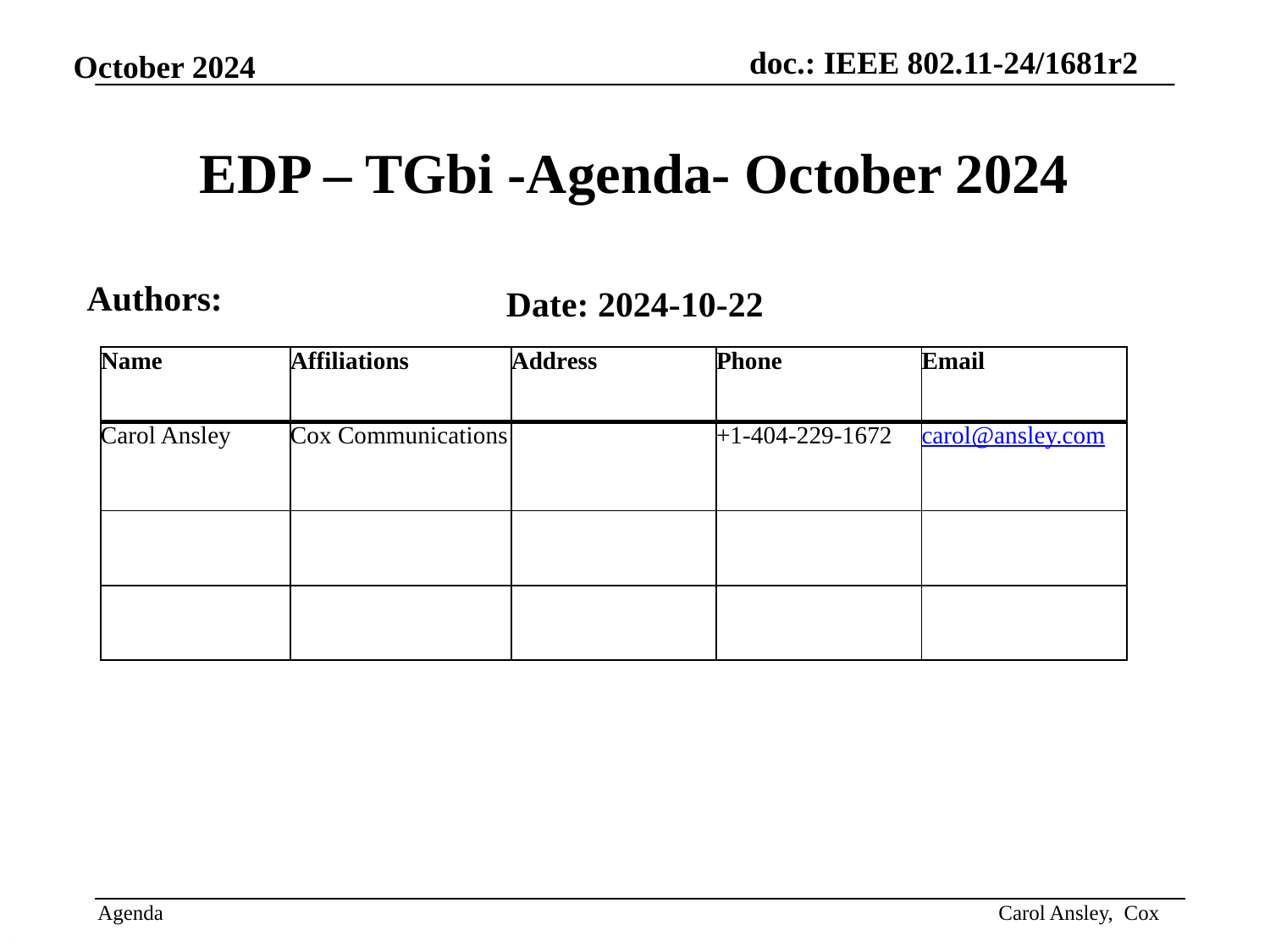

EDP – TGbi -Agenda- October 2024
Authors:
Date: 2024-10-22
| Name | Affiliations | Address | Phone | Email |
| --- | --- | --- | --- | --- |
| Carol Ansley | Cox Communications |  | +1-404-229-1672 | carol@ansley.com |
|  |  |  |  |  |
|  |  |  |  |  |